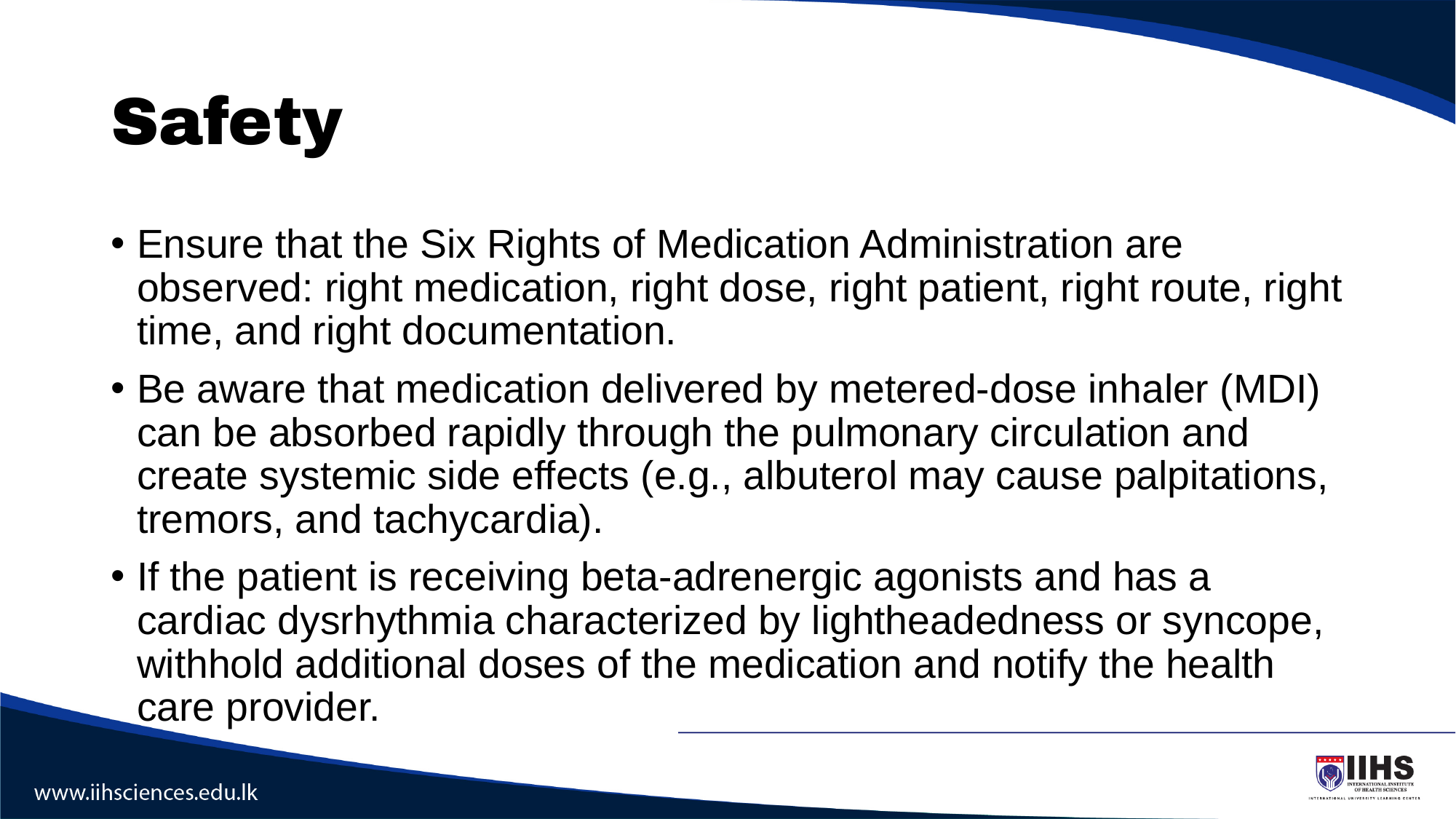

# Safety
Ensure that the Six Rights of Medication Administration are observed: right medication, right dose, right patient, right route, right time, and right documentation.
Be aware that medication delivered by metered-dose inhaler (MDI) can be absorbed rapidly through the pulmonary circulation and create systemic side effects (e.g., albuterol may cause palpitations, tremors, and tachycardia).
If the patient is receiving beta-adrenergic agonists and has a cardiac dysrhythmia characterized by lightheadedness or syncope, withhold additional doses of the medication and notify the health care provider.